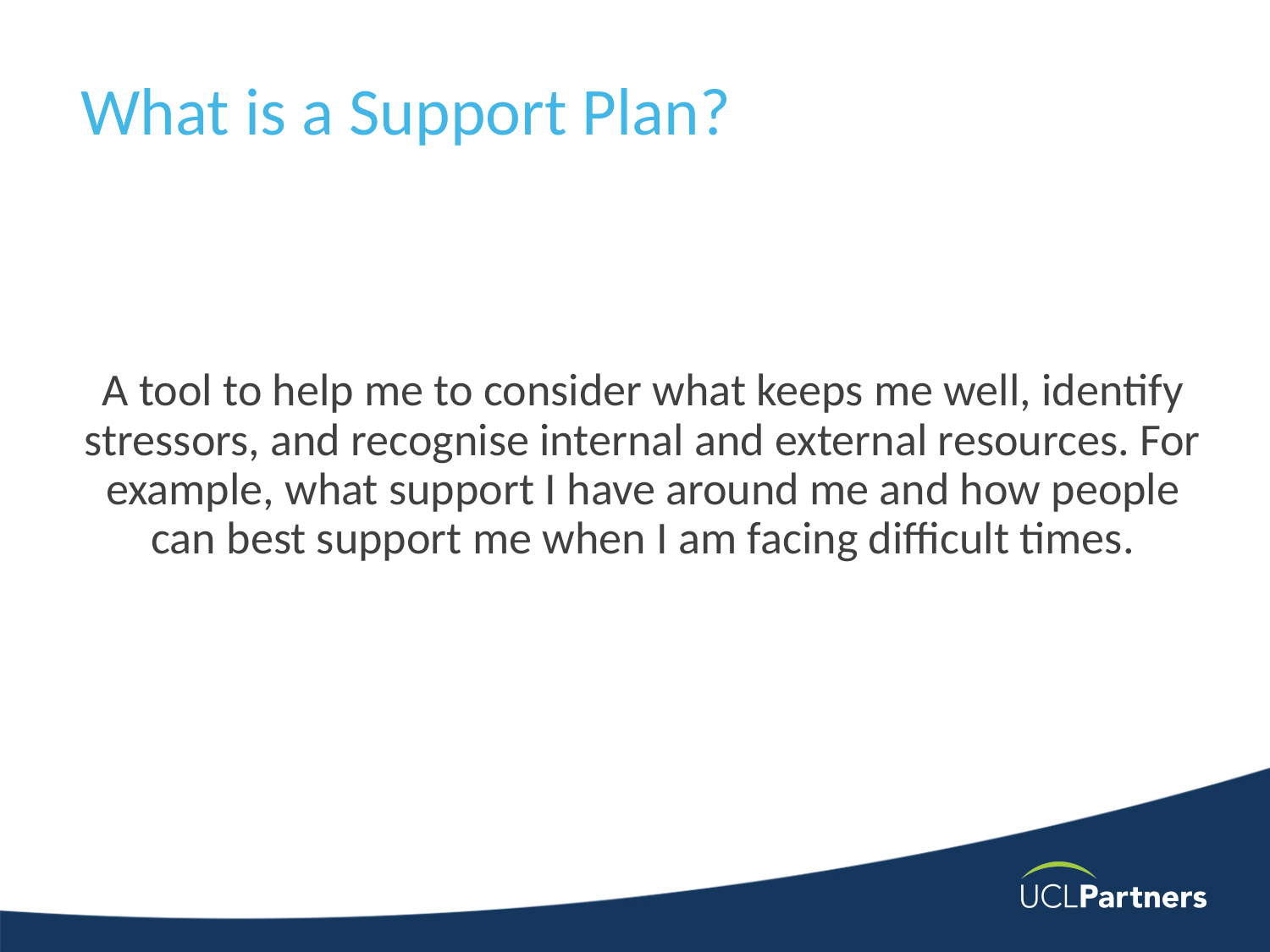

# What is a Support Plan?
A tool to help me to consider what keeps me well, identify stressors, and recognise internal and external resources. For example, what support I have around me and how people can best support me when I am facing difficult times.